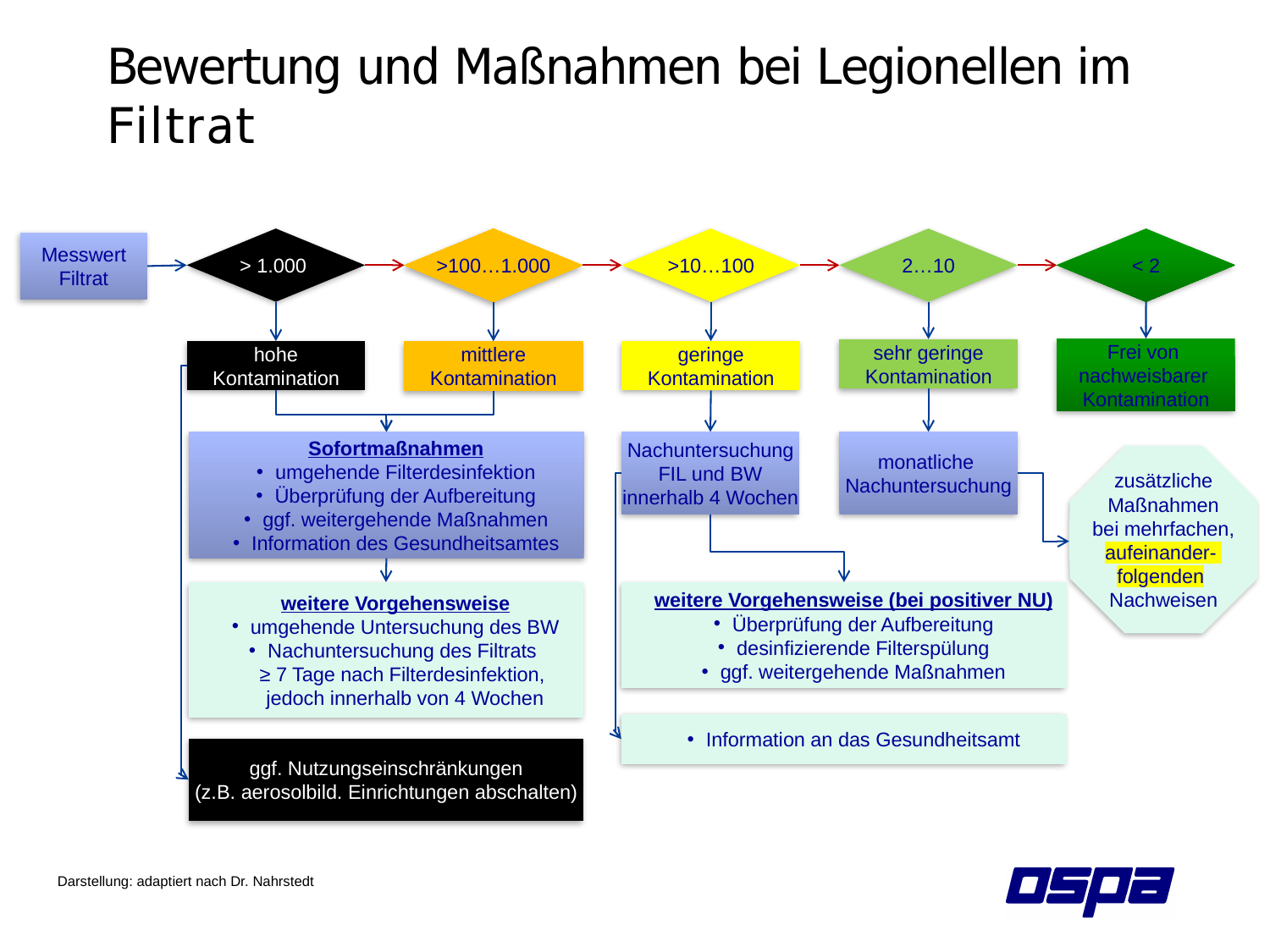

# Bewertung und Maßnahmen bei Legionellen im Filtrat
>100…1.000
< 2
> 1.000
>10…100
2…10
Messwert
Filtrat
Frei von
nachweisbarer
Kontamination
sehr geringe
Kontamination
hohe
Kontamination
geringe
Kontamination
mittlere
Kontamination
Sofortmaßnahmen
umgehende Filterdesinfektion
Überprüfung der Aufbereitung
ggf. weitergehende Maßnahmen
Information des Gesundheitsamtes
Nachuntersuchung
FIL und BW
innerhalb 4 Wochen
monatliche
Nachuntersuchung
zusätzliche
Maßnahmen
bei mehrfachen,
aufeinander-
folgenden
Nachweisen
weitere Vorgehensweise
umgehende Untersuchung des BW
Nachuntersuchung des Filtrats
≥ 7 Tage nach Filterdesinfektion,
jedoch innerhalb von 4 Wochen
weitere Vorgehensweise (bei positiver NU)
Überprüfung der Aufbereitung
desinfizierende Filterspülung
ggf. weitergehende Maßnahmen
Information an das Gesundheitsamt
ggf. Nutzungseinschränkungen
(z.B. aerosolbild. Einrichtungen abschalten)
Darstellung: adaptiert nach Dr. Nahrstedt